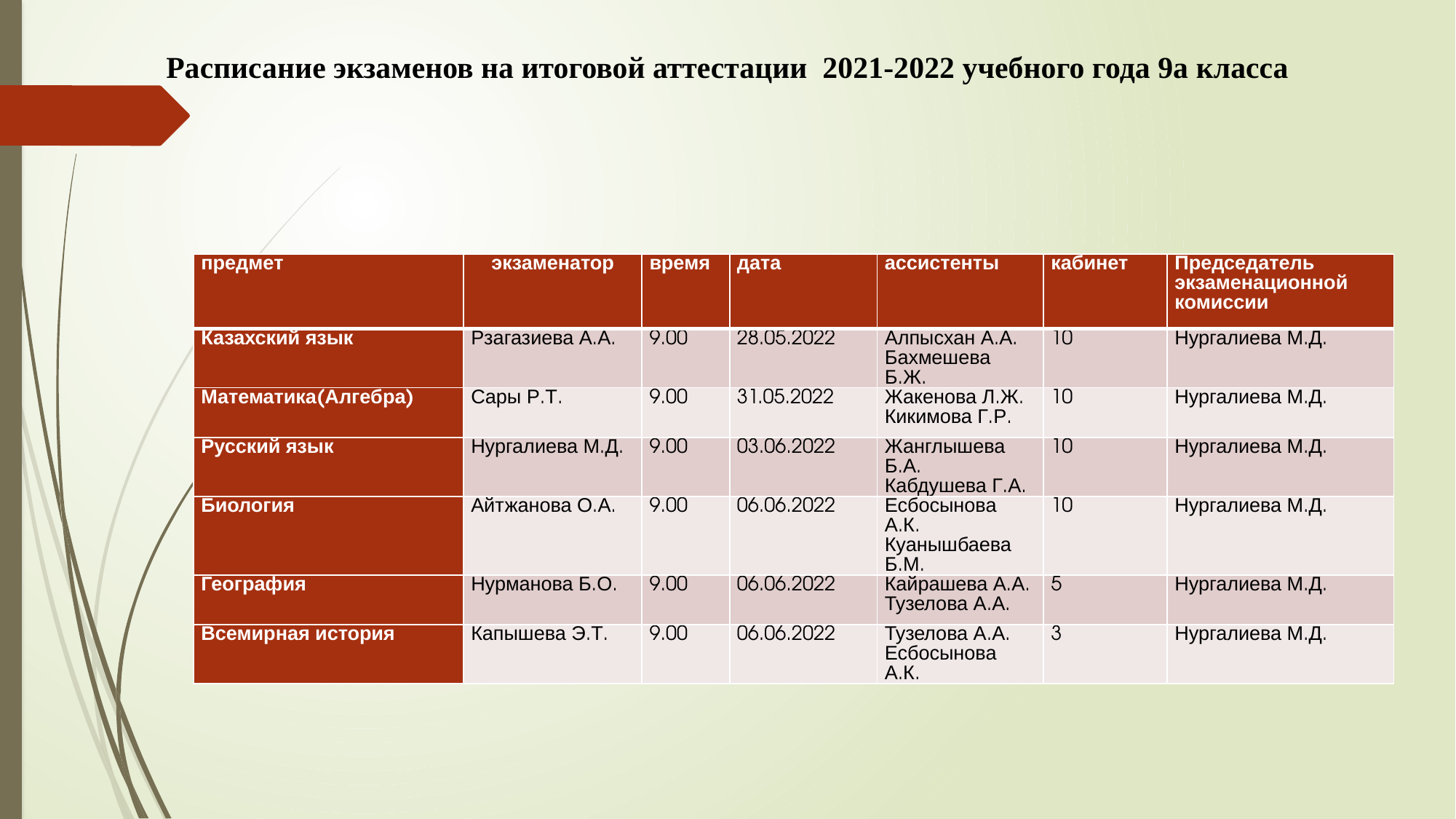

Расписание экзаменов на итоговой аттестации  2021-2022 учебного года 9а класса

| предмет | экзаменатор | время | дата | ассистенты | кабинет | Председатель экзаменационной комиссии |
| --- | --- | --- | --- | --- | --- | --- |
| Казахский язык | Рзагазиева А.А. | 9.00 | 28.05.2022 | Алпысхан А.А. Бахмешева Б.Ж. | 10 | Нургалиева М.Д. |
| Математика(Алгебра) | Сары Р.Т. | 9.00 | 31.05.2022 | Жакенова Л.Ж. Кикимова Г.Р. | 10 | Нургалиева М.Д. |
| Русский язык | Нургалиева М.Д. | 9.00 | 03.06.2022 | Жанглышева Б.А. Кабдушева Г.А. | 10 | Нургалиева М.Д. |
| Биология | Айтжанова О.А. | 9.00 | 06.06.2022 | Есбосынова А.К. Куанышбаева Б.М. | 10 | Нургалиева М.Д. |
| География | Нурманова Б.О. | 9.00 | 06.06.2022 | Кайрашева А.А. Тузелова А.А. | 5 | Нургалиева М.Д. |
| Всемирная история | Капышева Э.Т. | 9.00 | 06.06.2022 | Тузелова А.А. Есбосынова А.К. | 3 | Нургалиева М.Д. |